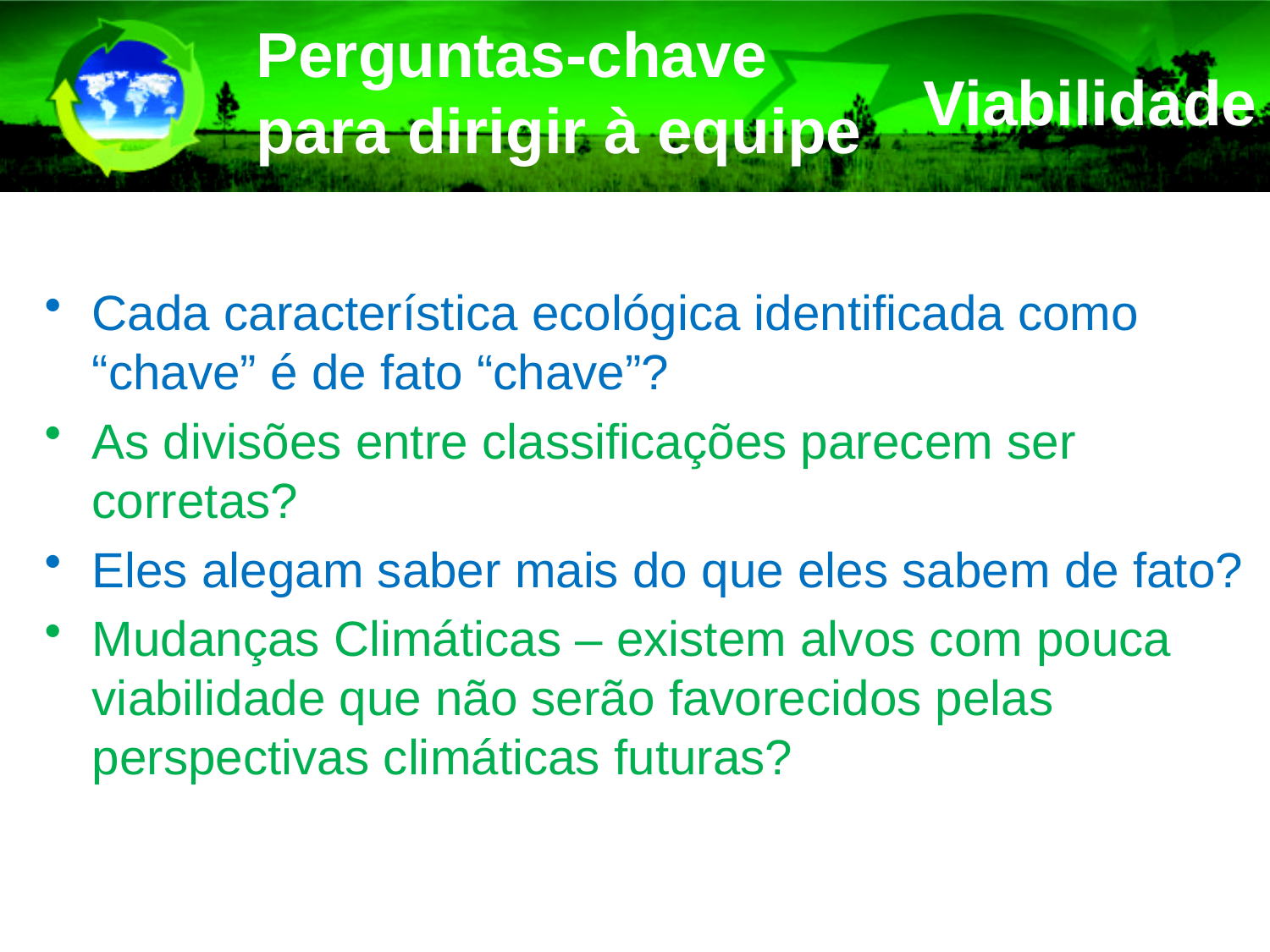

Perguntas-chave para dirigir à equipe
Viabilidade
Cada característica ecológica identificada como “chave” é de fato “chave”?
As divisões entre classificações parecem ser corretas?
Eles alegam saber mais do que eles sabem de fato?
Mudanças Climáticas – existem alvos com pouca viabilidade que não serão favorecidos pelas perspectivas climáticas futuras?